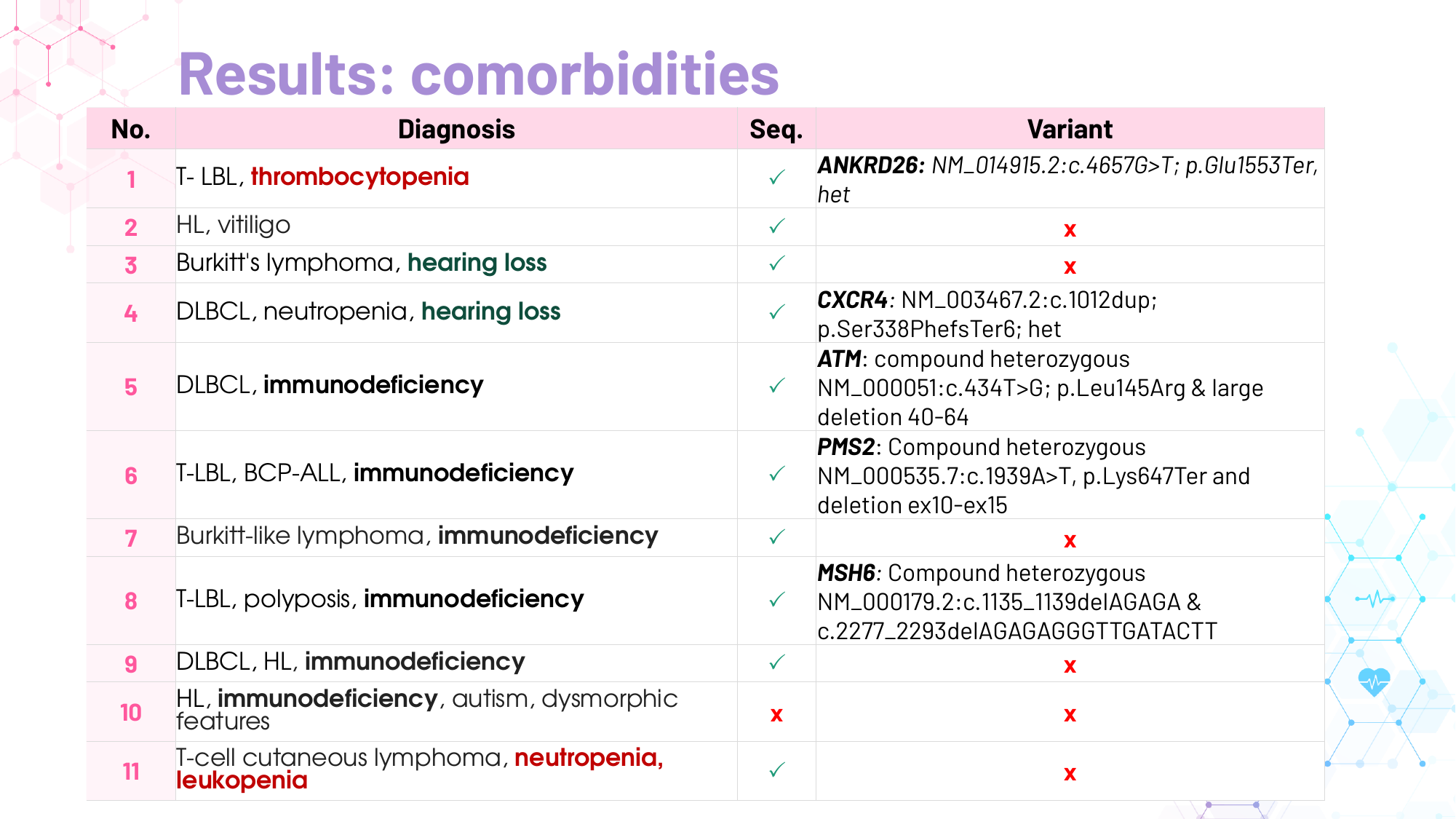

Results: comorbidities
| No. | Diagnosis | Seq. | Variant |
| --- | --- | --- | --- |
| 1 | T- LBL, thrombocytopenia | 🗸 | ANKRD26: NM\_014915.2:c.4657G>T; p.Glu1553Ter, het |
| 2 | HL, vitiligo | 🗸 | x |
| 3 | Burkitt's lymphoma, hearing loss | 🗸 | x |
| 4 | DLBCL, neutropenia, hearing loss | 🗸 | CXCR4: NM\_003467.2:c.1012dup; p.Ser338PhefsTer6; het |
| 5 | DLBCL, immunodeficiency | 🗸 | ATM: compound heterozygous NM\_000051:c.434T>G; p.Leu145Arg & large deletion 40-64 |
| 6 | T-LBL, BCP-ALL, immunodeficiency | 🗸 | PMS2: Compound heterozygous NM\_000535.7:c.1939A>T, p.Lys647Ter and deletion ex10-ex15 |
| 7 | Burkitt-like lymphoma, immunodeficiency | 🗸 | x |
| 8 | T-LBL, polyposis, immunodeficiency | 🗸 | MSH6: Compound heterozygous NM\_000179.2:c.1135\_1139delAGAGA & c.2277\_2293delAGAGAGGGTTGATACTT |
| 9 | DLBCL, HL, immunodeficiency | 🗸 | x |
| 10 | HL, immunodeficiency, autism, dysmorphic features | x | x |
| 11 | T-cell cutaneous lymphoma, neutropenia, leukopenia | 🗸 | x |